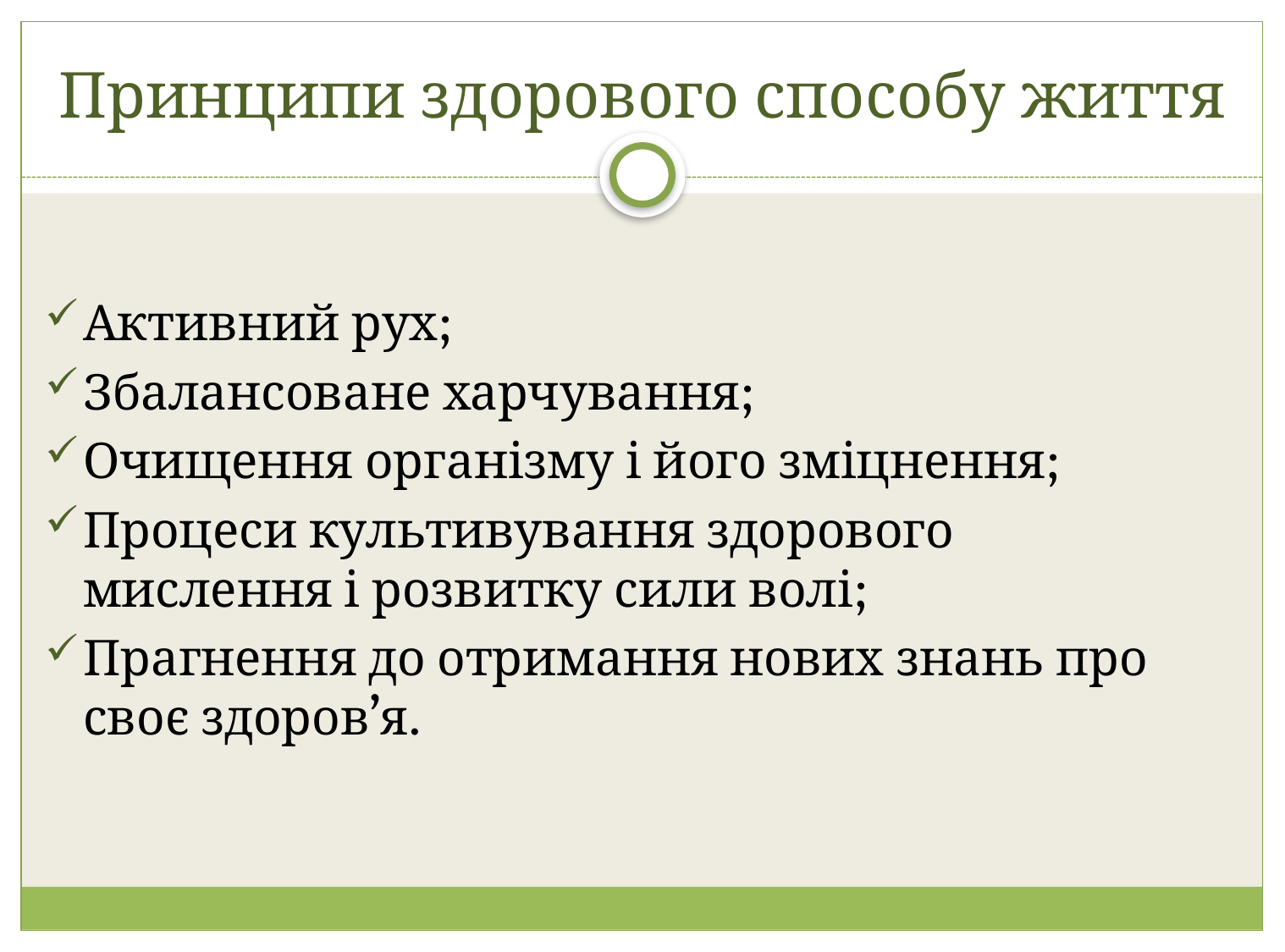

# Принципи здорового способу життя

Активний рух;
Збалансоване харчування;
Очищення організму і його зміцнення;
Процеси культивування здорового мислення і розвитку сили волі;
Прагнення до отримання нових знань про своє здоров’я.